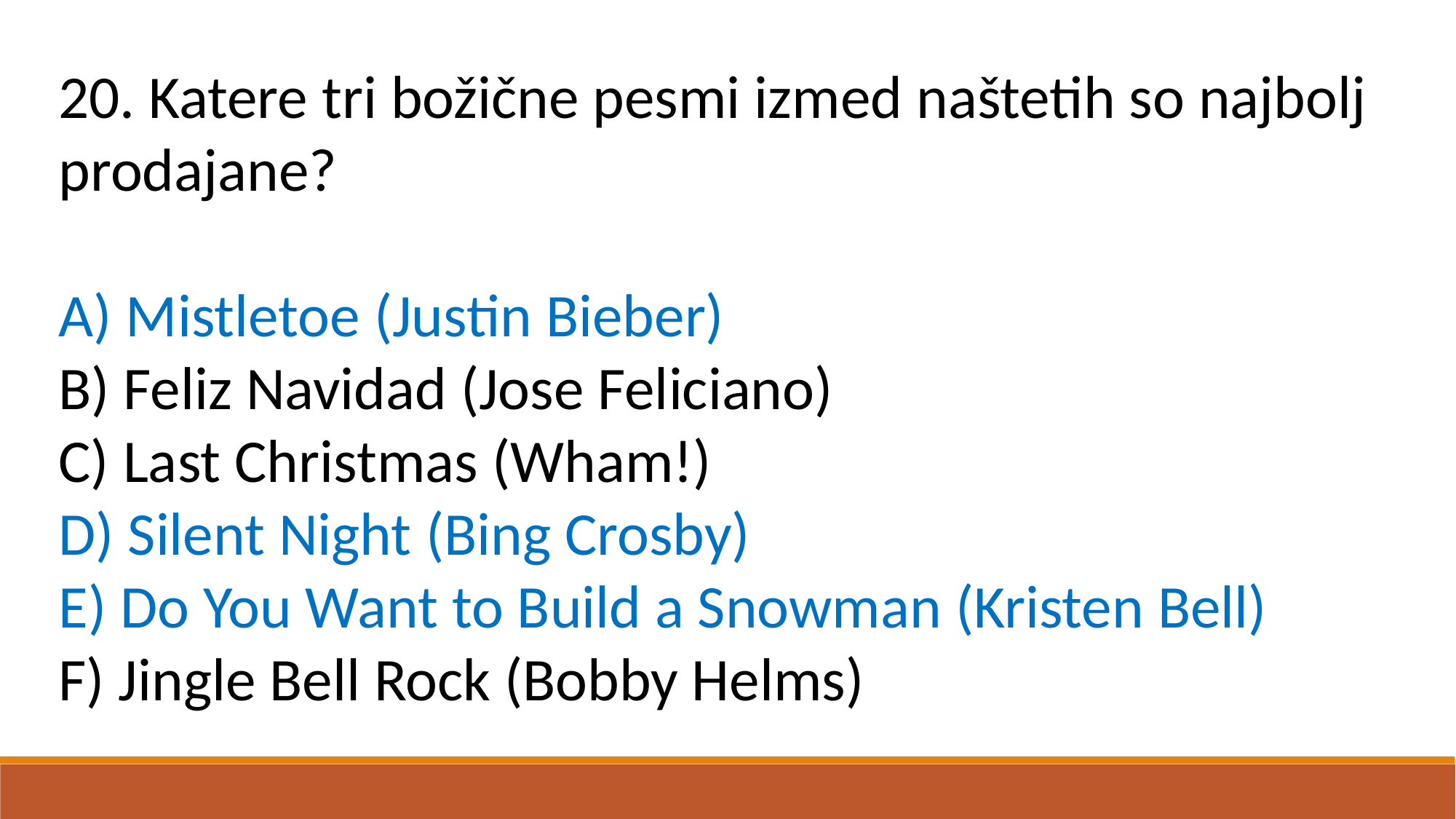

20. Katere tri božične pesmi izmed naštetih so najbolj prodajane?

A) Mistletoe (Justin Bieber)
B) Feliz Navidad (Jose Feliciano)
C) Last Christmas (Wham!)
D) Silent Night (Bing Crosby)
E) Do You Want to Build a Snowman (Kristen Bell)
F) Jingle Bell Rock (Bobby Helms)